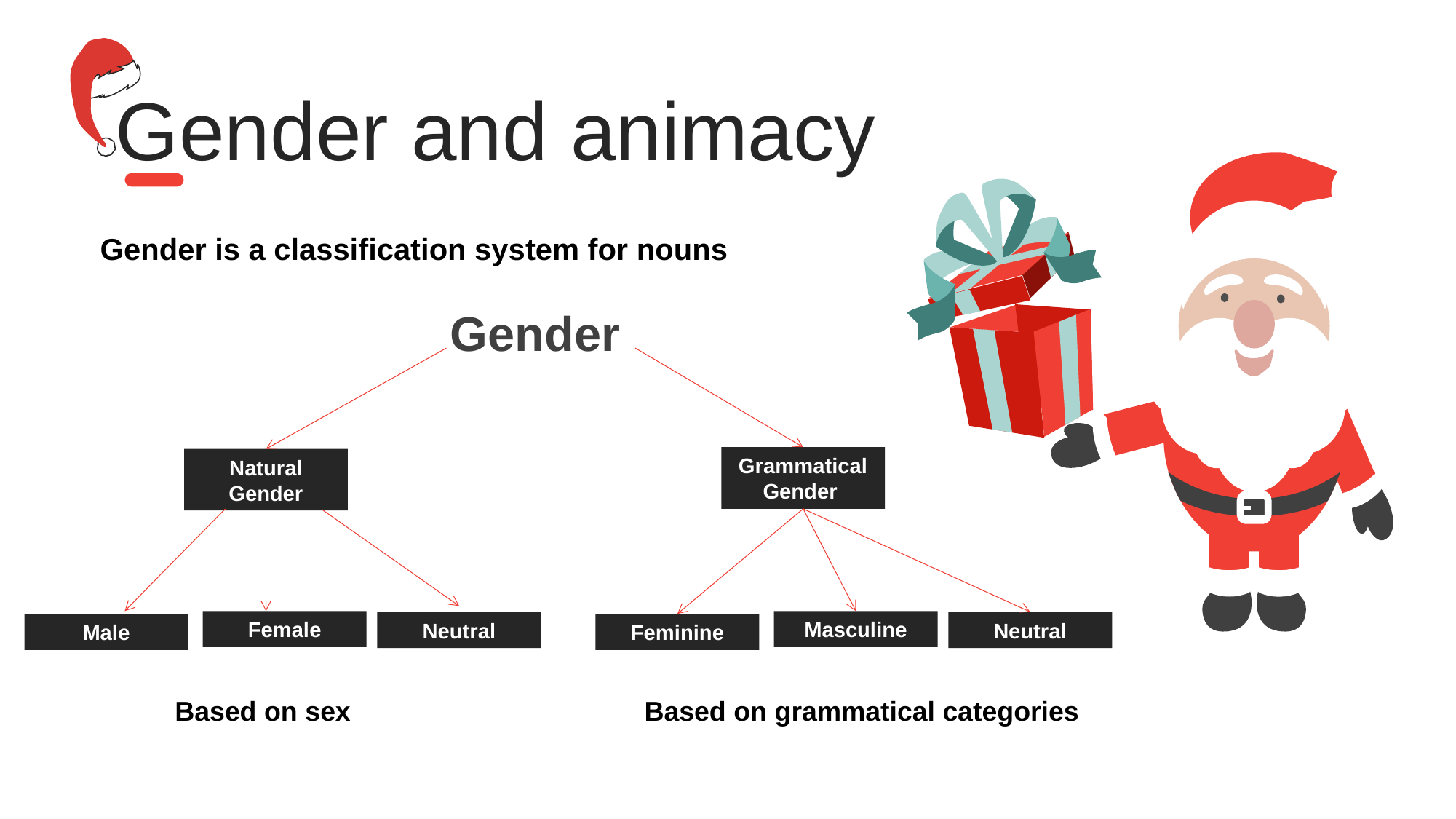

Gender and animacy

Gender is a classification system for nouns

                   Gender

Grammatical Gender
Natural Gender

Female
Masculine
Neutral
Neutral
Male
Feminine

Based on sex
Based on grammatical categories